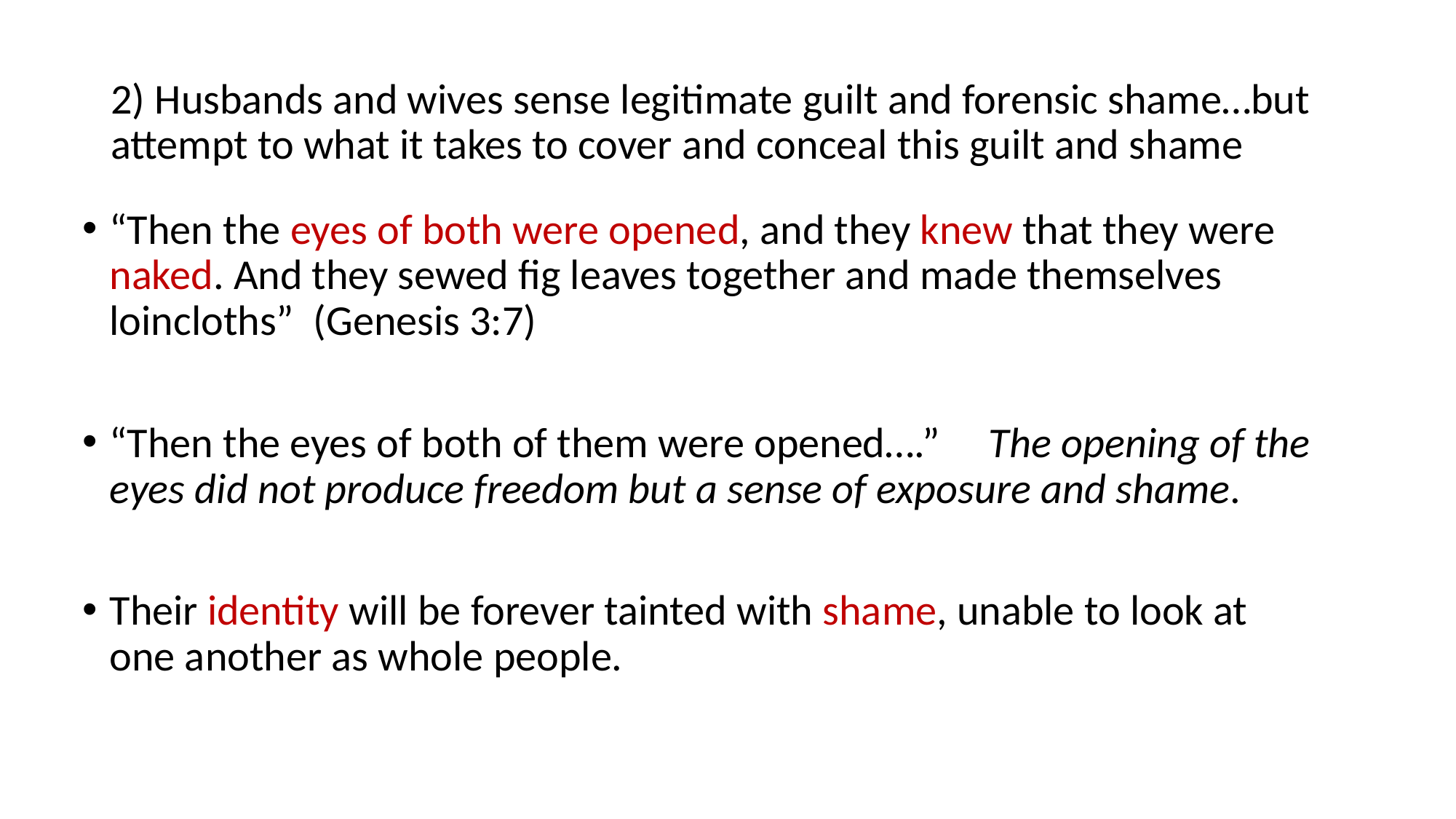

# 2) Husbands and wives sense legitimate guilt and forensic shame…but attempt to what it takes to cover and conceal this guilt and shame
“Then the eyes of both were opened, and they knew that they were naked. And they sewed fig leaves together and made themselves loincloths”  (Genesis 3:7)

“Then the eyes of both of them were opened….”     The opening of the eyes did not produce freedom but a sense of exposure and shame.

Their identity will be forever tainted with shame, unable to look at one another as whole people.